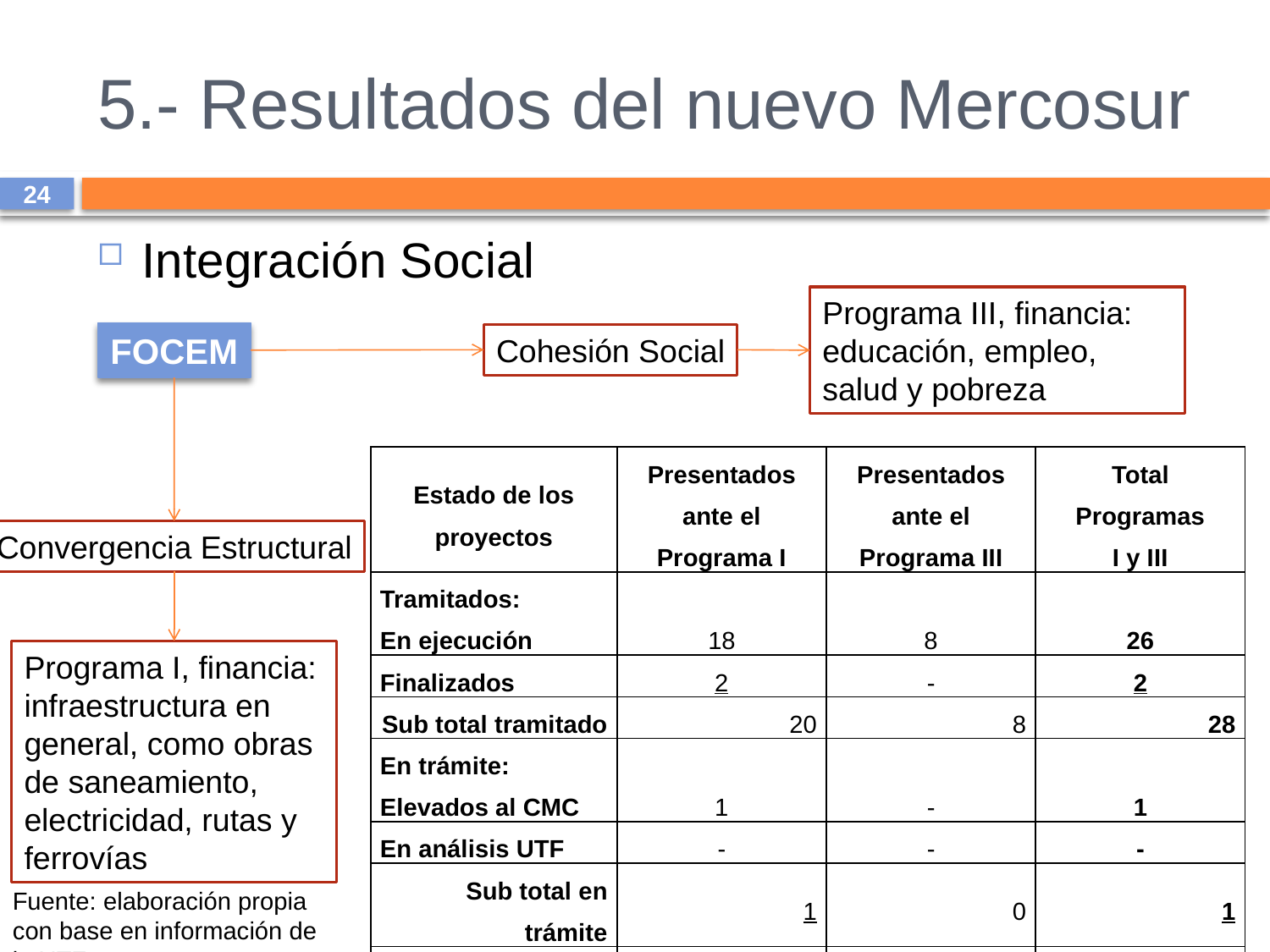

# 5.- Resultados del nuevo Mercosur
24
Integración Social
Programa III, financia:
educación, empleo, salud y pobreza
FOCEM
Cohesión Social
| Estado de los proyectos | Presentados ante el Programa I | Presentados ante el Programa III | Total Programas I y III |
| --- | --- | --- | --- |
| Tramitados: |  |  |  |
| En ejecución | 18 | 8 | 26 |
| Finalizados | 2 | - | 2 |
| Sub total tramitado | 20 | 8 | 28 |
| En trámite: |  |  |  |
| Elevados al CMC | 1 | - | 1 |
| En análisis UTF | - | - | - |
| Sub total en trámite | 1 | 0 | 1 |
| Total de proyectos | 21 | 8 | 29 |
Convergencia Estructural
Programa I, financia: infraestructura en general, como obras de saneamiento, electricidad, rutas y ferrovías
Fuente: elaboración propia con base en información de la UTF